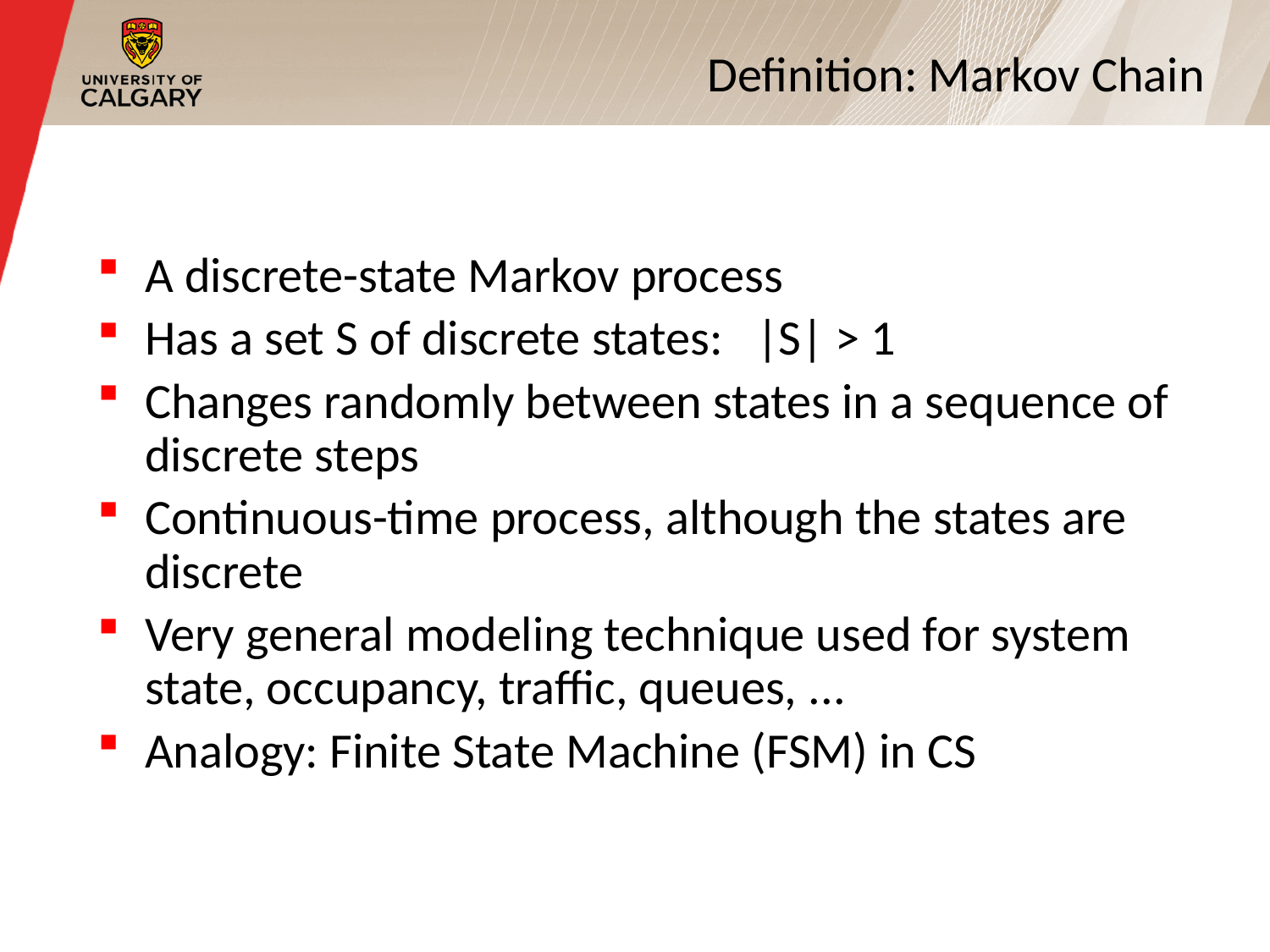

3
# Definition: Markov Chain
A discrete-state Markov process
Has a set S of discrete states:   |S| > 1
Changes randomly between states in a sequence of discrete steps
Continuous-time process, although the states are discrete
Very general modeling technique used for system state, occupancy, traffic, queues, ...
Analogy: Finite State Machine (FSM) in CS